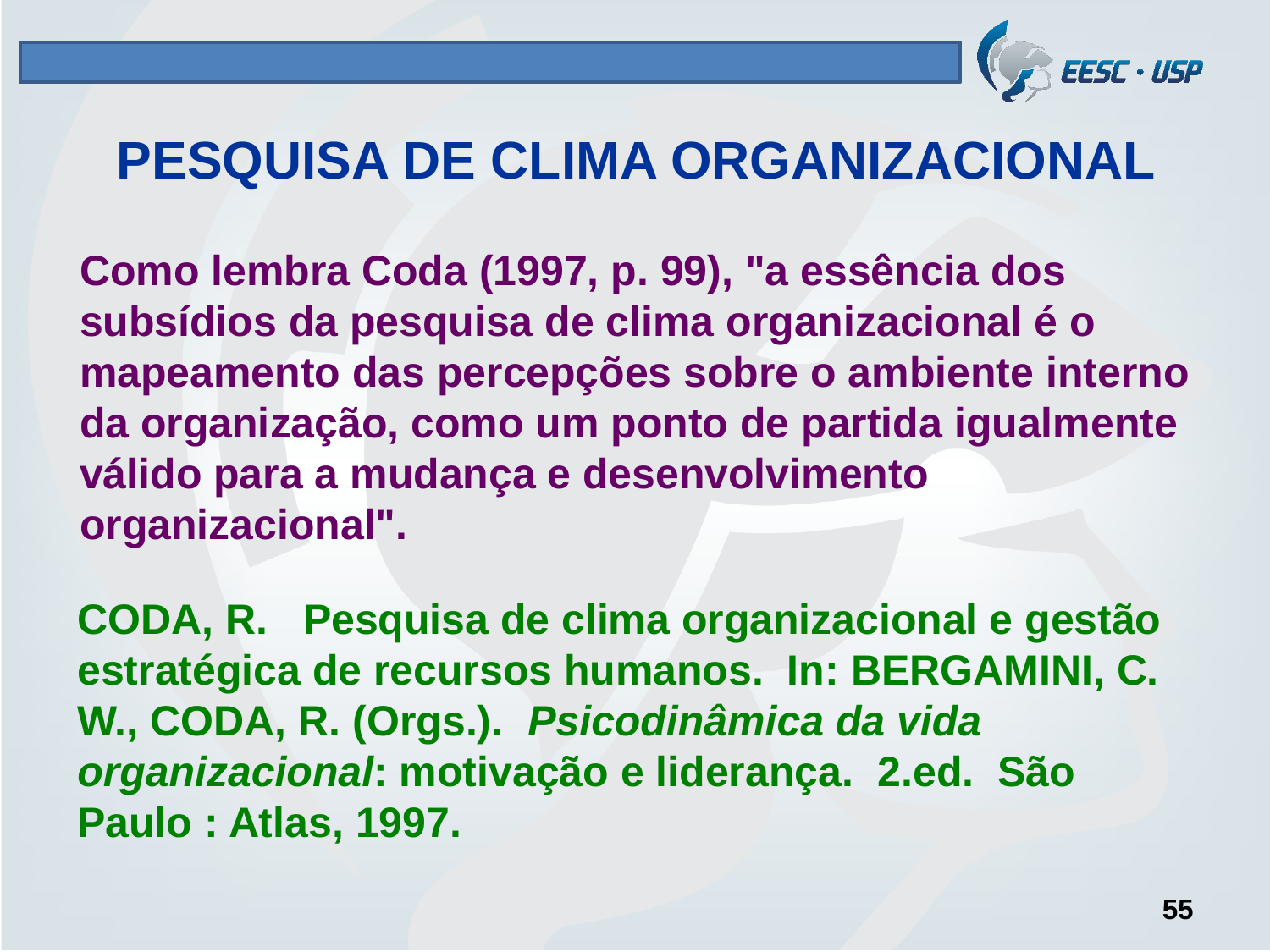

# PESQUISA DE CLIMA ORGANIZACIONAL
Como lembra Coda (1997, p. 99), "a essência dos subsídios da pesquisa de clima organizacional é o mapeamento das percepções sobre o ambiente interno da organização, como um ponto de partida igualmente válido para a mudança e desenvolvimento organizacional".
CODA, R.   Pesquisa de clima organizacional e gestão estratégica de recursos humanos.  In: BERGAMINI, C. W., CODA, R. (Orgs.).  Psicodinâmica da vida organizacional: motivação e liderança.  2.ed.  São Paulo : Atlas, 1997.
55